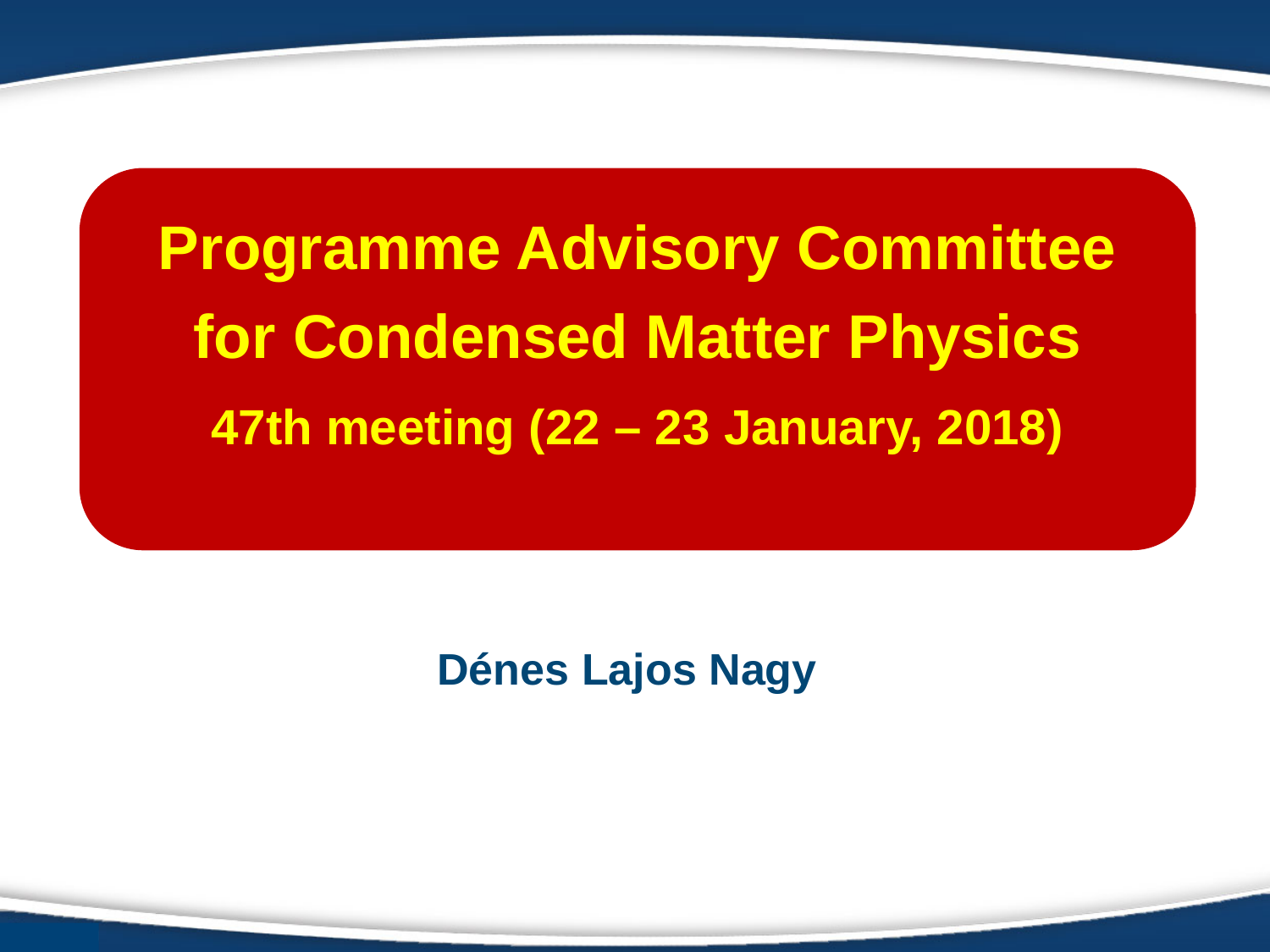

Programme Advisory Committee
for Condensed Matter Physics

47th meeting (22 – 23 January, 2018)

Dénes Lajos Nagy